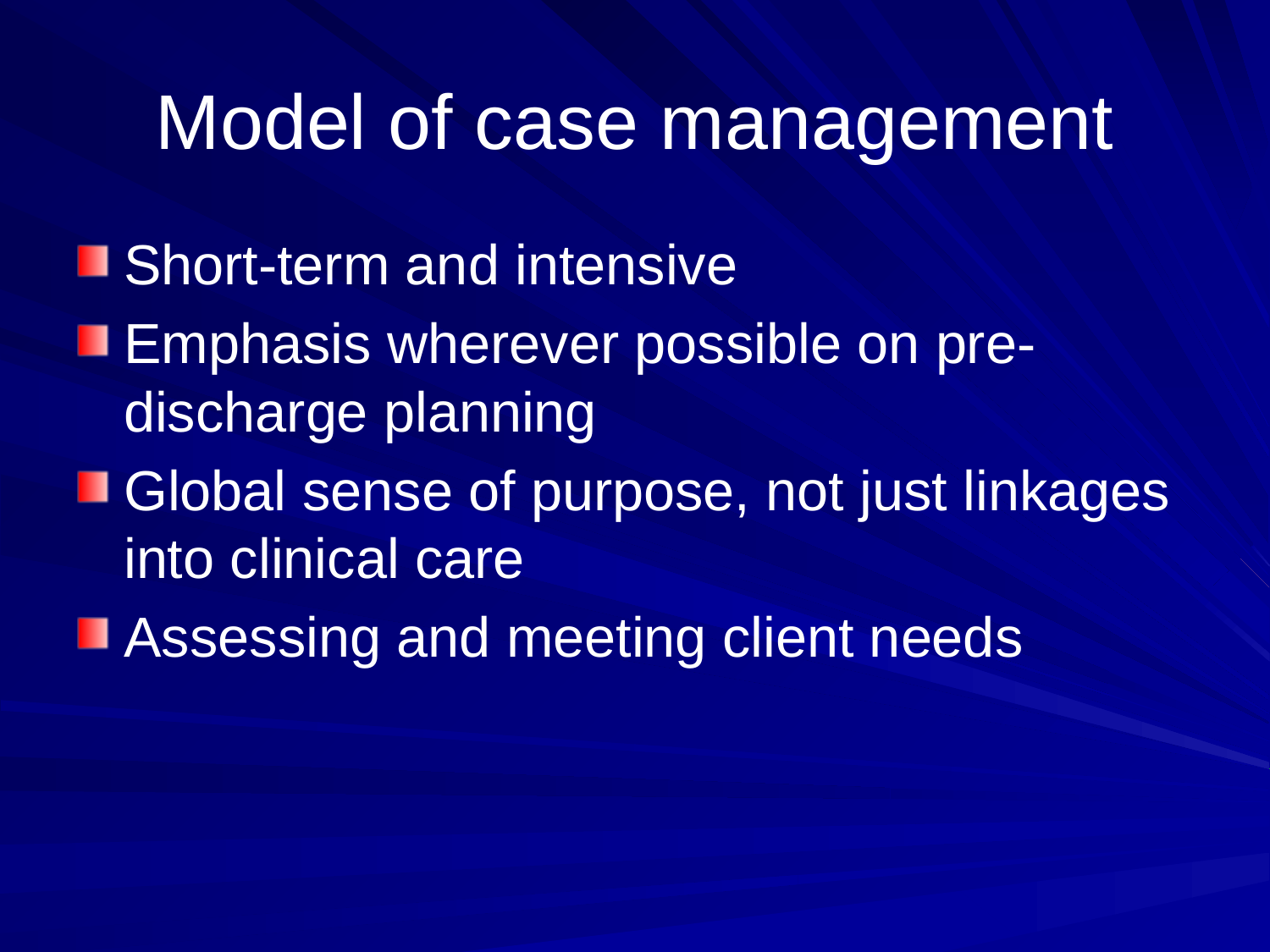

# Model of case management
Short-term and intensive
Emphasis wherever possible on pre-discharge planning
Global sense of purpose, not just linkages into clinical care
Assessing and meeting client needs